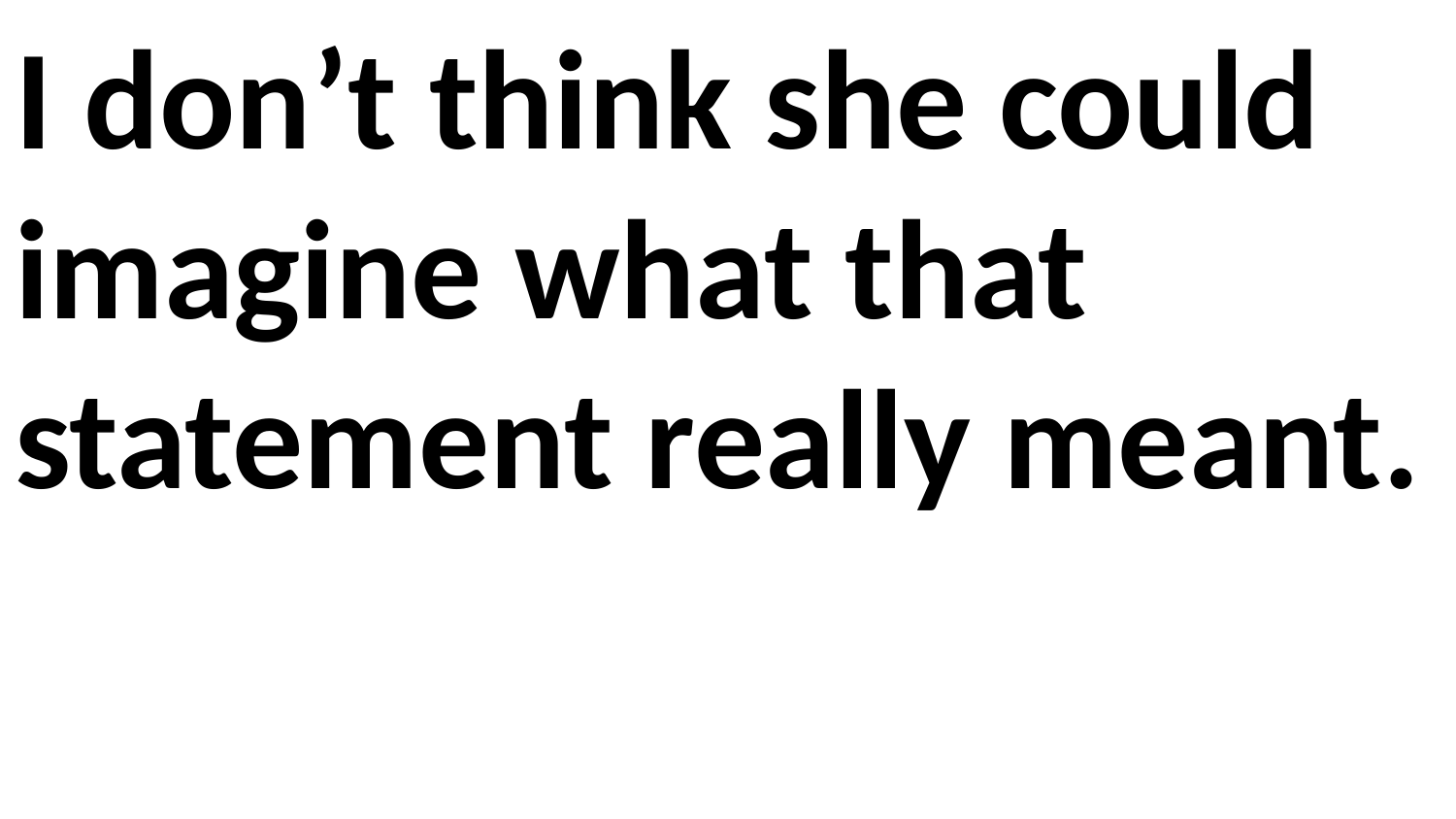

I don’t think she could imagine what that statement really meant.